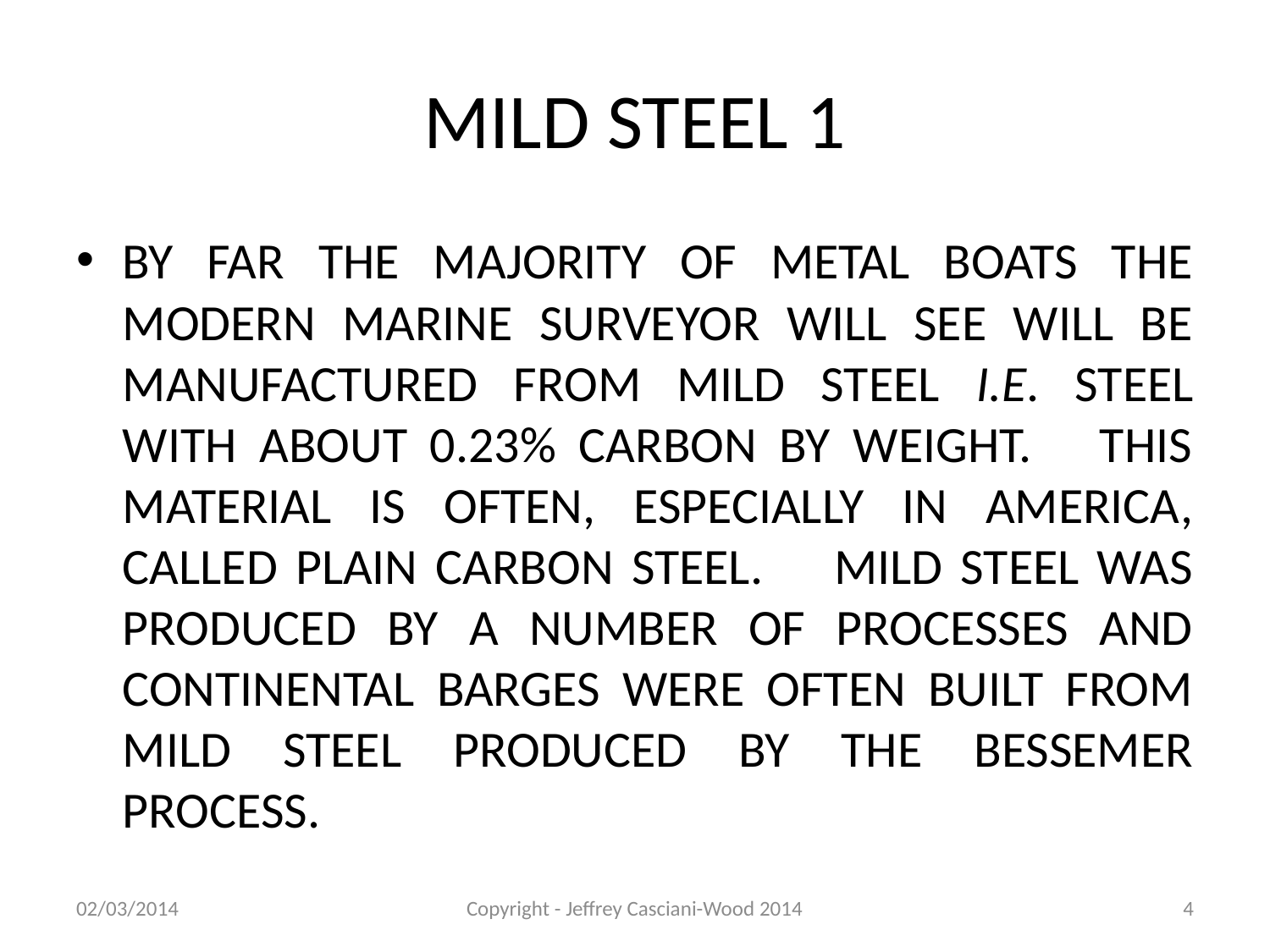

# MILD STEEL 1
BY FAR THE MAJORITY OF METAL BOATS THE MODERN MARINE SURVEYOR WILL SEE WILL BE MANUFACTURED FROM MILD STEEL I.E. STEEL WITH ABOUT 0.23% CARBON BY WEIGHT.   THIS MATERIAL IS OFTEN, ESPECIALLY IN AMERICA, CALLED PLAIN CARBON STEEL.    MILD STEEL WAS PRODUCED BY A NUMBER OF PROCESSES AND CONTINENTAL BARGES WERE OFTEN BUILT FROM MILD STEEL PRODUCED BY THE BESSEMER PROCESS.
02/03/2014
Copyright - Jeffrey Casciani-Wood 2014
4